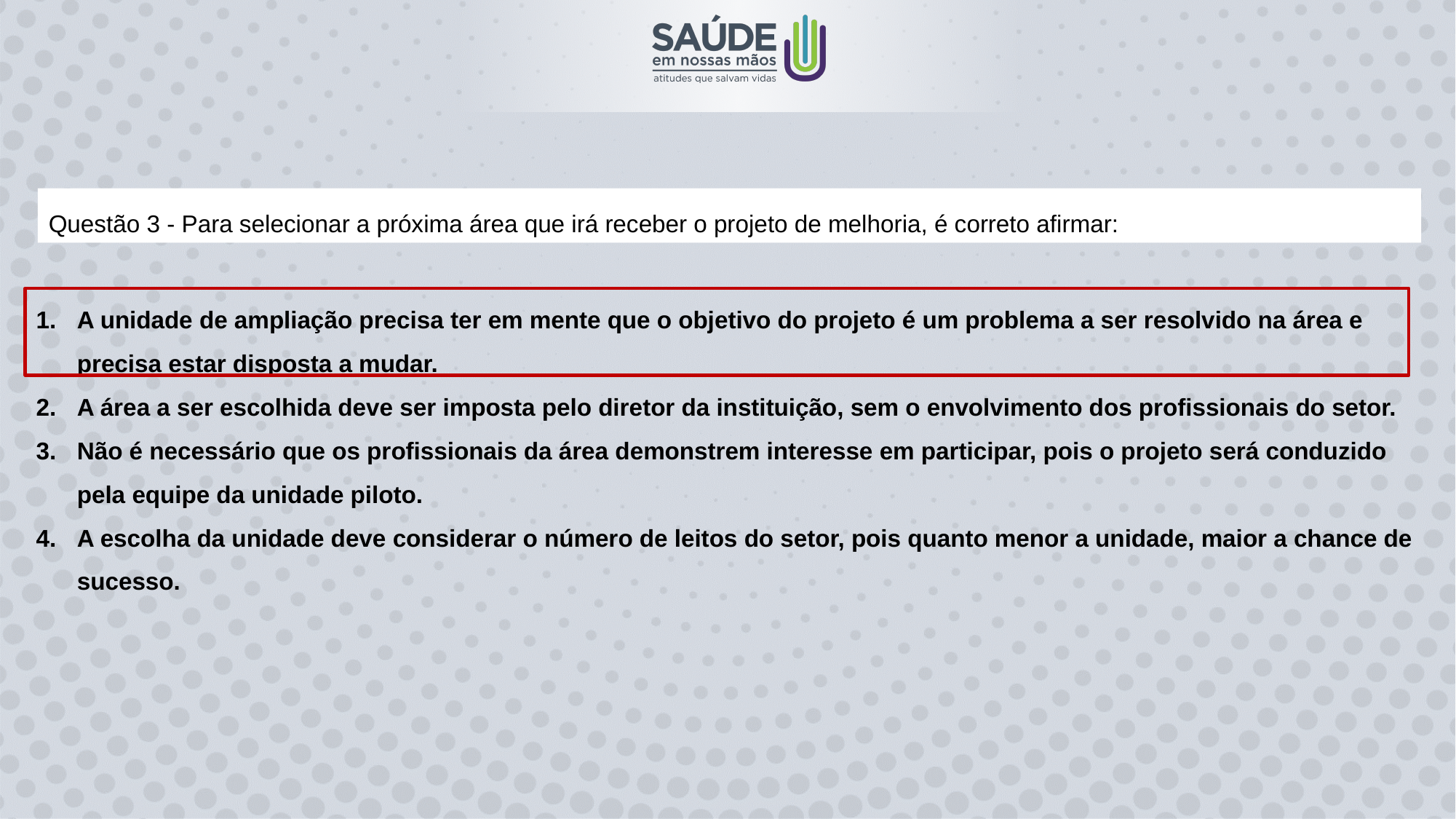

Questão 3 - Para selecionar a próxima área que irá receber o projeto de melhoria, é correto afirmar:

A unidade de ampliação precisa ter em mente que o objetivo do projeto é um problema a ser resolvido na área e precisa estar disposta a mudar.
A área a ser escolhida deve ser imposta pelo diretor da instituição, sem o envolvimento dos profissionais do setor.
Não é necessário que os profissionais da área demonstrem interesse em participar, pois o projeto será conduzido pela equipe da unidade piloto.
A escolha da unidade deve considerar o número de leitos do setor, pois quanto menor a unidade, maior a chance de sucesso.